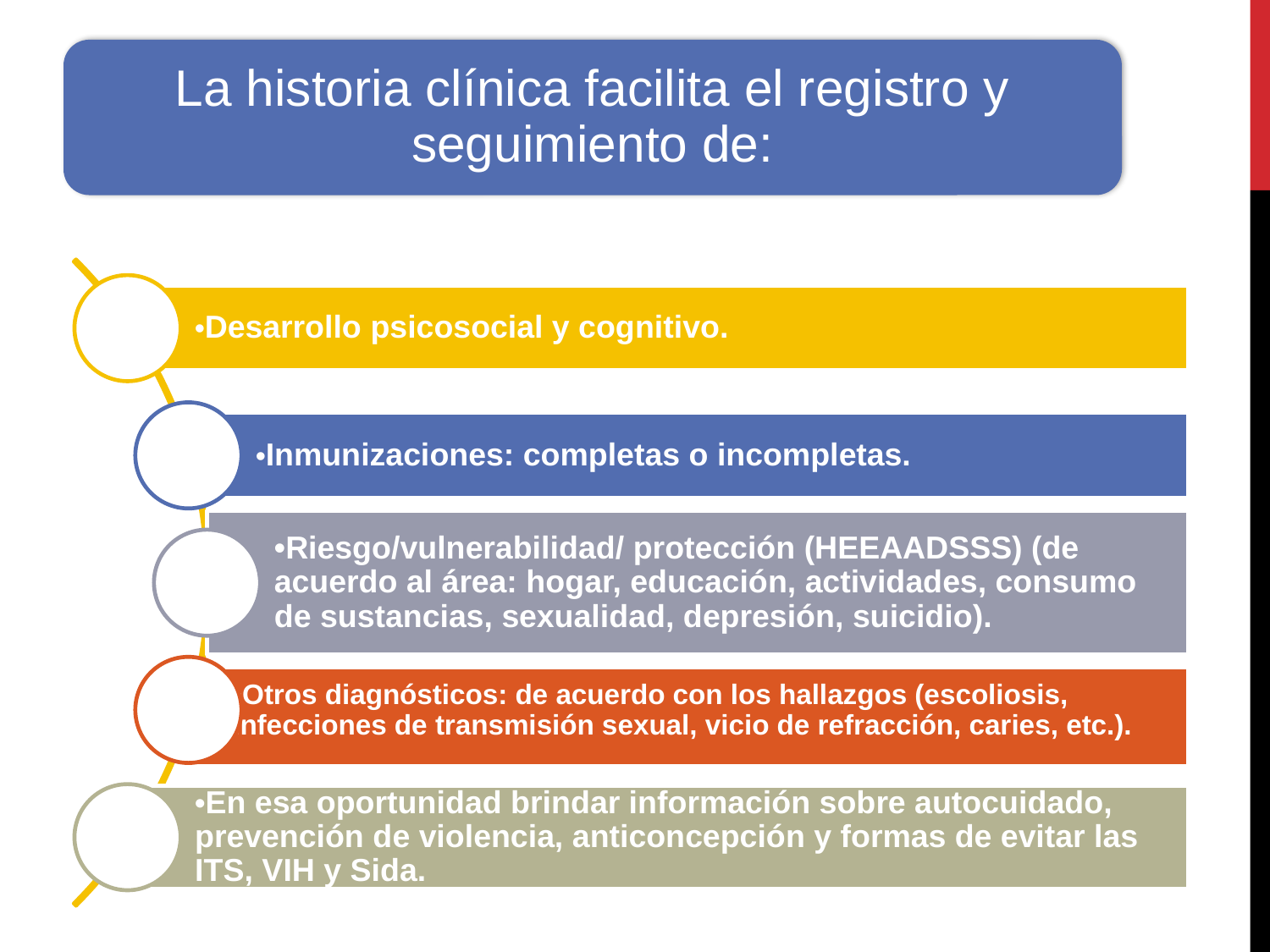

La historia clínica facilita el registro y seguimiento de:

•Desarrollo psicosocial y cognitivo.

•Inmunizaciones: completas o incompletas.

•Riesgo/vulnerabilidad/ protección (HEEAADSSS) (de acuerdo al área: hogar, educación, actividades, consumo de sustancias, sexualidad, depresión, suicidio).

•Otros diagnósticos: de acuerdo con los hallazgos (escoliosis, infecciones de transmisión sexual, vicio de refracción, caries, etc.).

•En esa oportunidad brindar información sobre autocuidado, prevención de violencia, anticoncepción y formas de evitar las ITS, VIH y Sida.